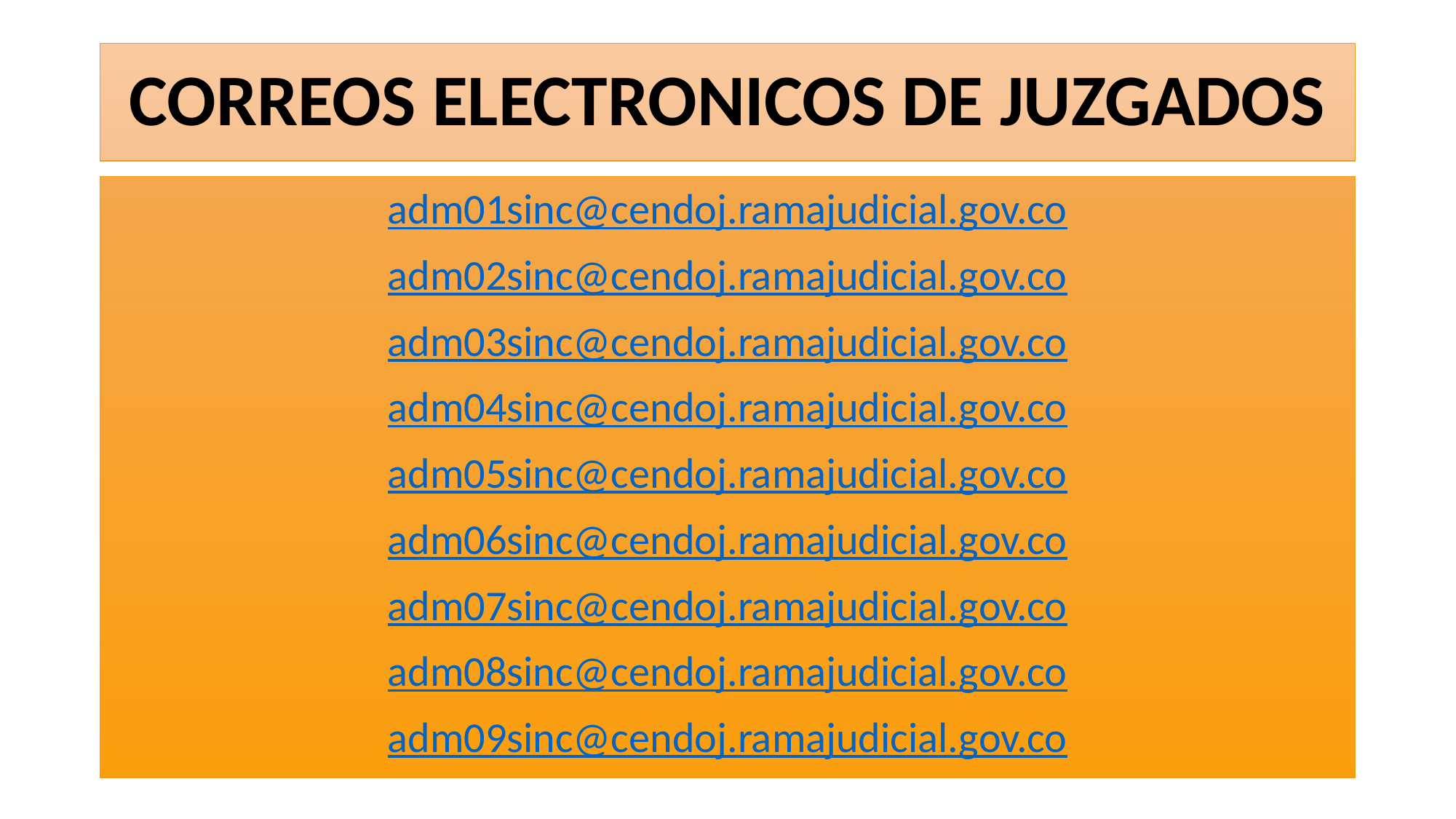

# CORREOS ELECTRONICOS DE JUZGADOS
adm01sinc@cendoj.ramajudicial.gov.co
adm02sinc@cendoj.ramajudicial.gov.co
adm03sinc@cendoj.ramajudicial.gov.co
adm04sinc@cendoj.ramajudicial.gov.co
adm05sinc@cendoj.ramajudicial.gov.co
adm06sinc@cendoj.ramajudicial.gov.co
adm07sinc@cendoj.ramajudicial.gov.co
adm08sinc@cendoj.ramajudicial.gov.co
adm09sinc@cendoj.ramajudicial.gov.co